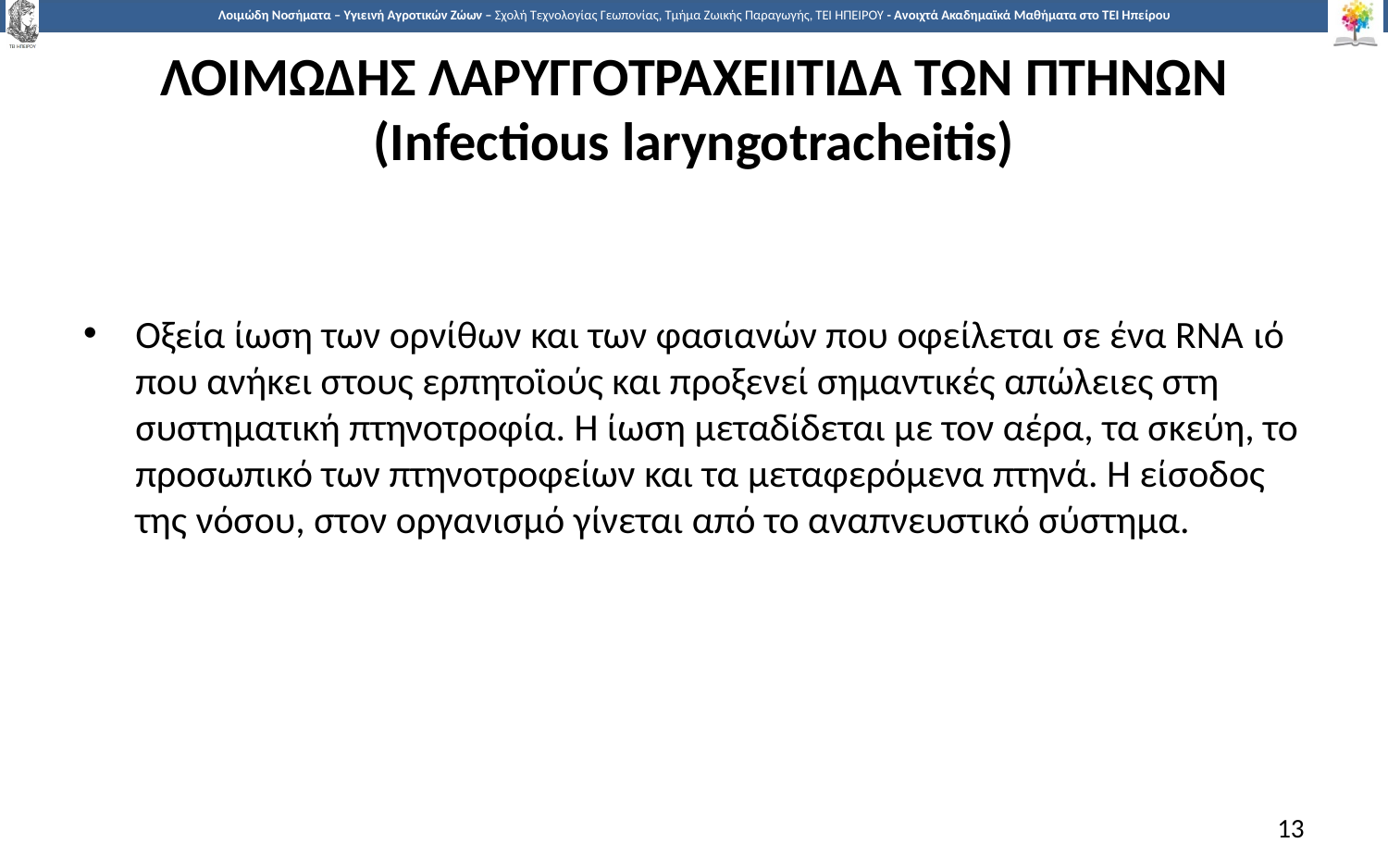

# ΛΟΙΜΩΔΗΣ ΛΑΡΥΓΓΟΤΡΑΧΕΙΙΤΙΔΑ ΤΩΝ ΠΤΗΝΩΝ (Infectious laryngotracheitis)
Οξεία ίωση των ορνίθων και των φασιανών που οφείλεται σε ένα RNA ιό που ανήκει στους ερπητοϊούς και προξενεί σημαντικές απώλειες στη συστηματική πτηνοτροφία. Η ίωση μεταδίδεται με τον αέρα, τα σκεύη, το προσωπικό των πτηνοτροφείων και τα μεταφερόμενα πτηνά. Η είσοδος της νόσου, στον οργανισμό γίνεται από το αναπνευστικό σύστημα.
13